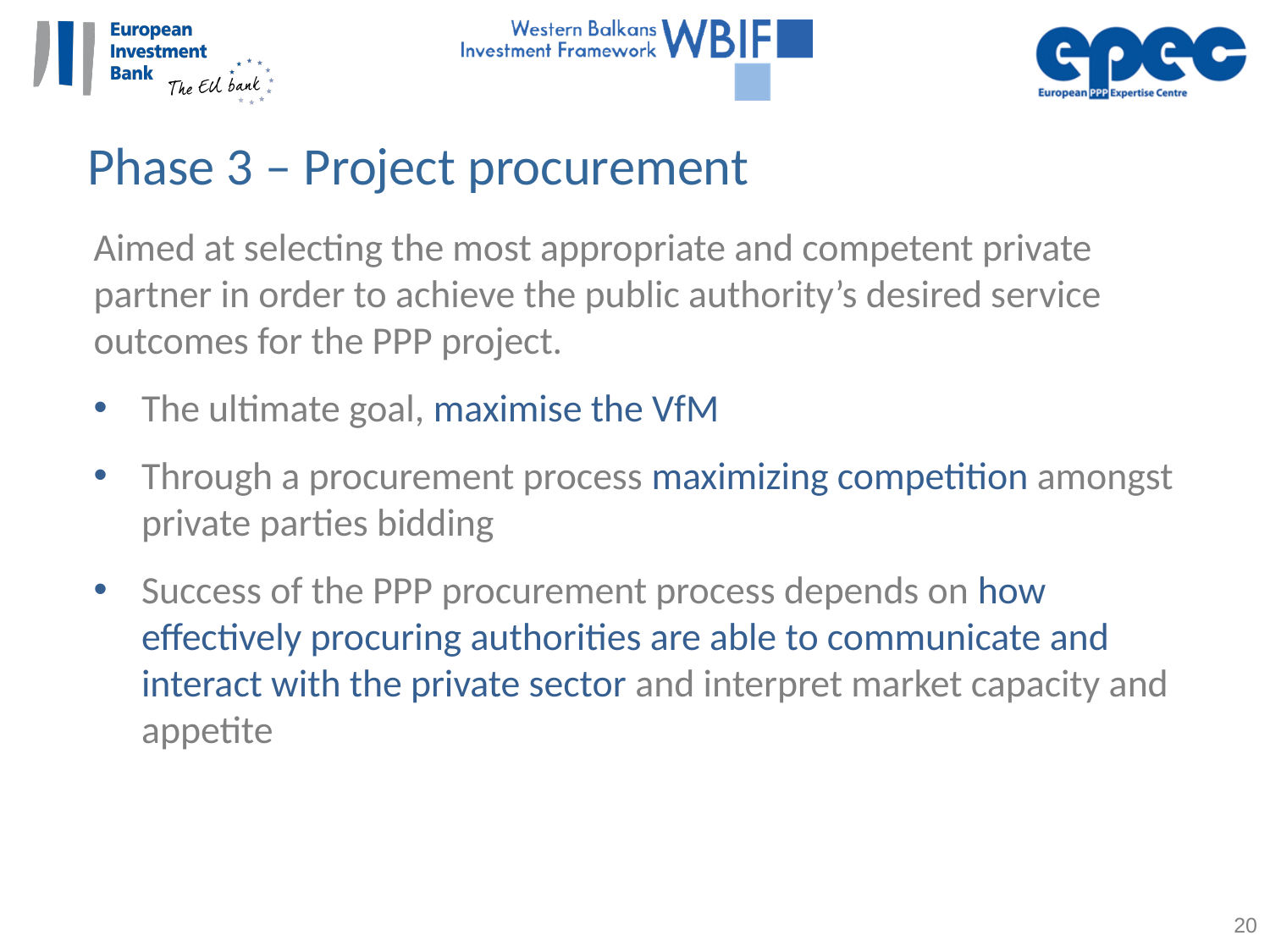

Phase 3 – Project procurement
Aimed at selecting the most appropriate and competent private partner in order to achieve the public authority’s desired service outcomes for the PPP project.
The ultimate goal, maximise the VfM
Through a procurement process maximizing competition amongst private parties bidding
Success of the PPP procurement process depends on how effectively procuring authorities are able to communicate and interact with the private sector and interpret market capacity and appetite

20